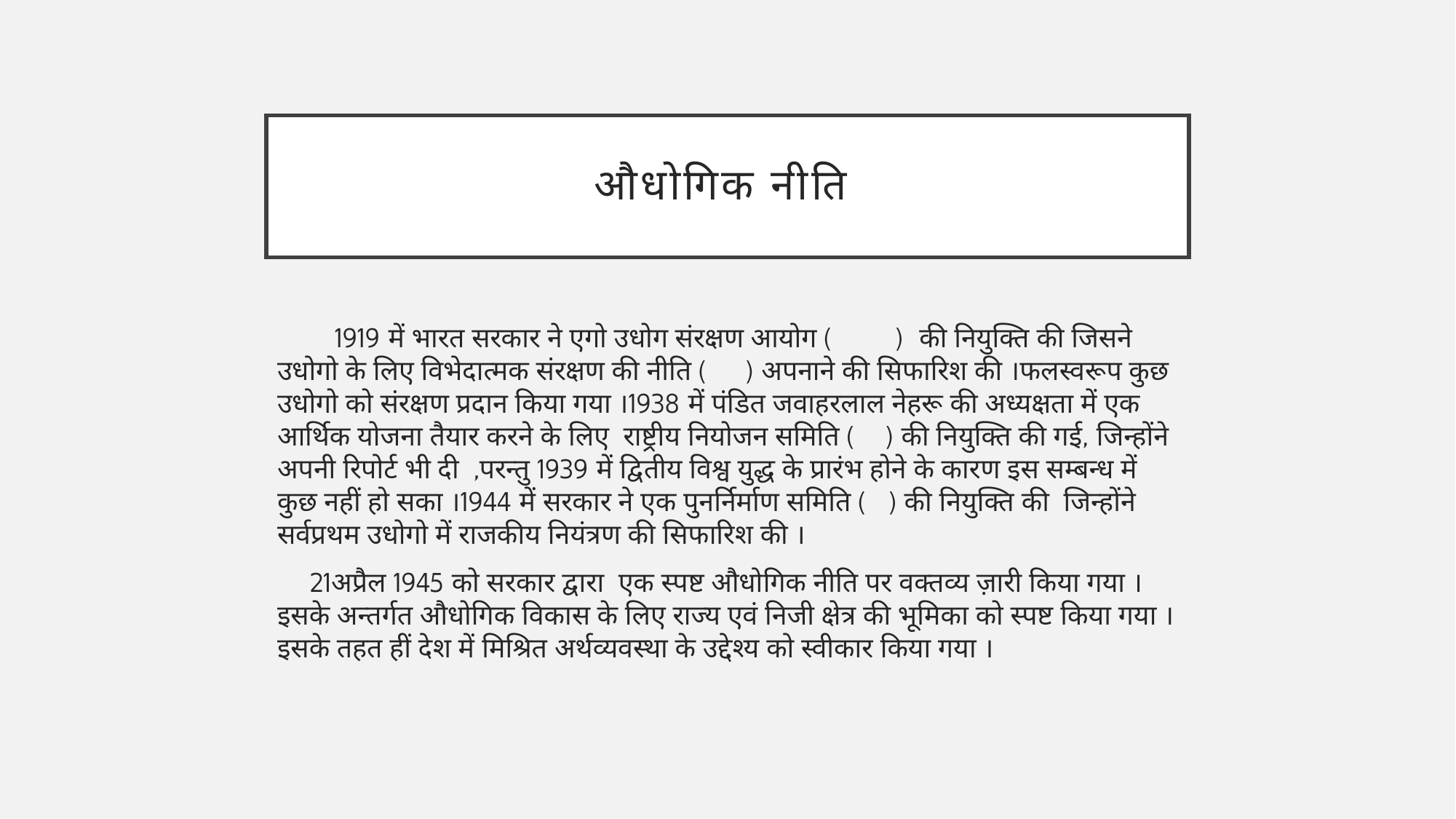

# औधोगिक नीति
       1919 में भारत सरकार ने एगो उधोग संरक्षण आयोग (        )  की नियुक्ति की जिसने उधोगो के लिए विभेदात्मक संरक्षण की नीति (     ) अपनाने की सिफारिश की ।फलस्वरूप कुछ उधोगो को संरक्षण प्रदान किया गया ।1938 में पंडित जवाहरलाल नेहरू की अध्यक्षता में एक आर्थिक योजना तैयार करने के लिए  राष्ट्रीय नियोजन समिति (    ) की नियुक्ति की गई, जिन्होंने अपनी रिपोर्ट भी दी  ,परन्तु 1939 में द्वितीय विश्व युद्ध के प्रारंभ होने के कारण इस सम्बन्ध में कुछ नहीं हो सका ।1944 में सरकार ने एक पुनर्निर्माण समिति (   ) की नियुक्ति की  जिन्होंने सर्वप्रथम उधोगो में राजकीय नियंत्रण की सिफारिश की ।
    21अप्रैल 1945 को सरकार द्वारा  एक स्पष्ट औधोगिक नीति पर वक्तव्य ज़ारी किया गया ।इसके अन्तर्गत औधोगिक विकास के लिए राज्य एवं निजी क्षेत्र की भूमिका को स्पष्ट किया गया ।इसके तहत हीं देश में मिश्रित अर्थव्यवस्था के उद्देश्य को स्वीकार किया गया ।